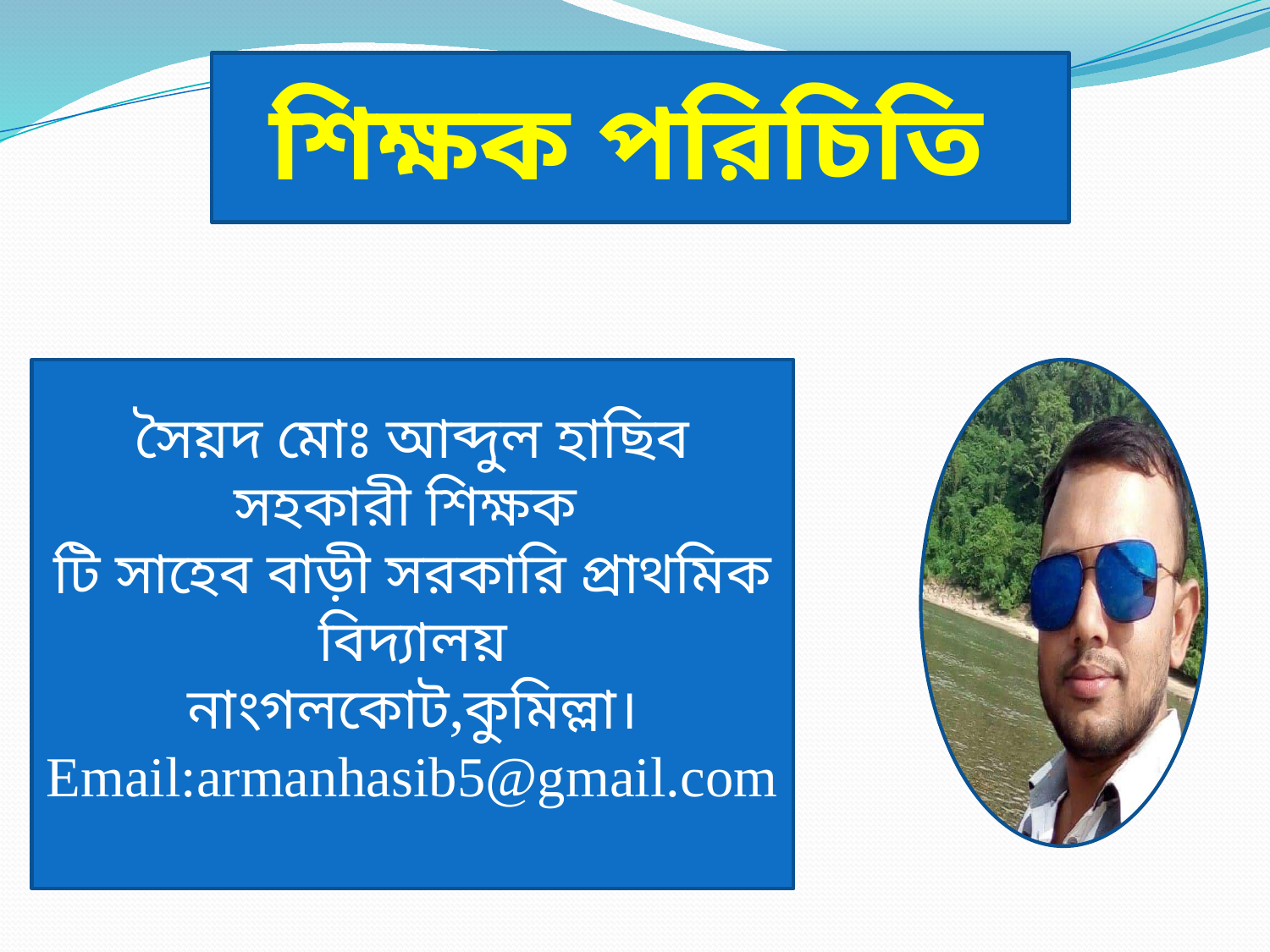

শিক্ষক পরিচিতি
সৈয়দ মোঃ আব্দুল হাছিব
সহকারী শিক্ষক
টি সাহেব বাড়ী সরকারি প্রাথমিক বিদ্যালয়
নাংগলকোট,কুমিল্লা।
Email:armanhasib5@gmail.com